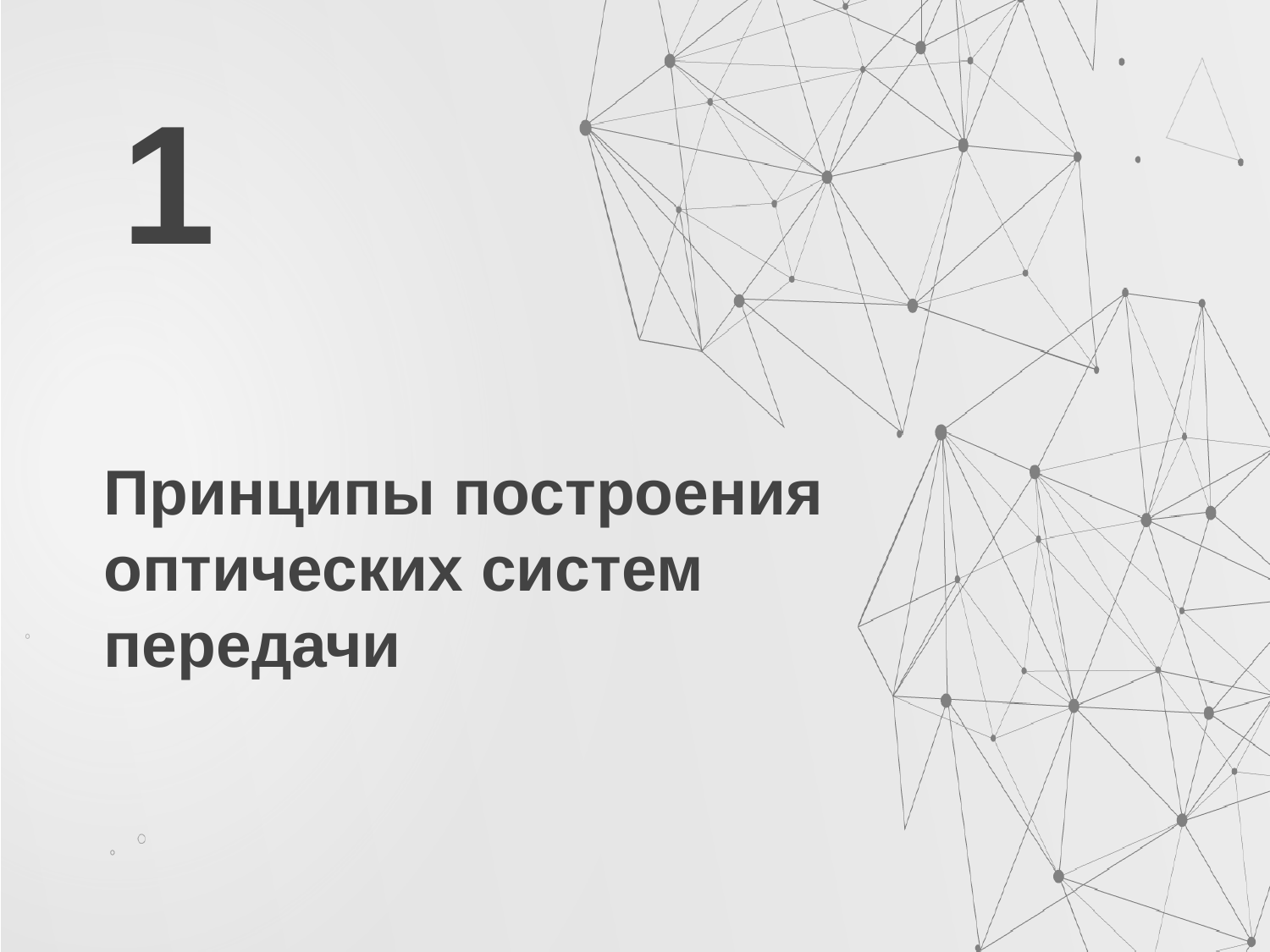

1
# Принципы построения оптических систем передачи